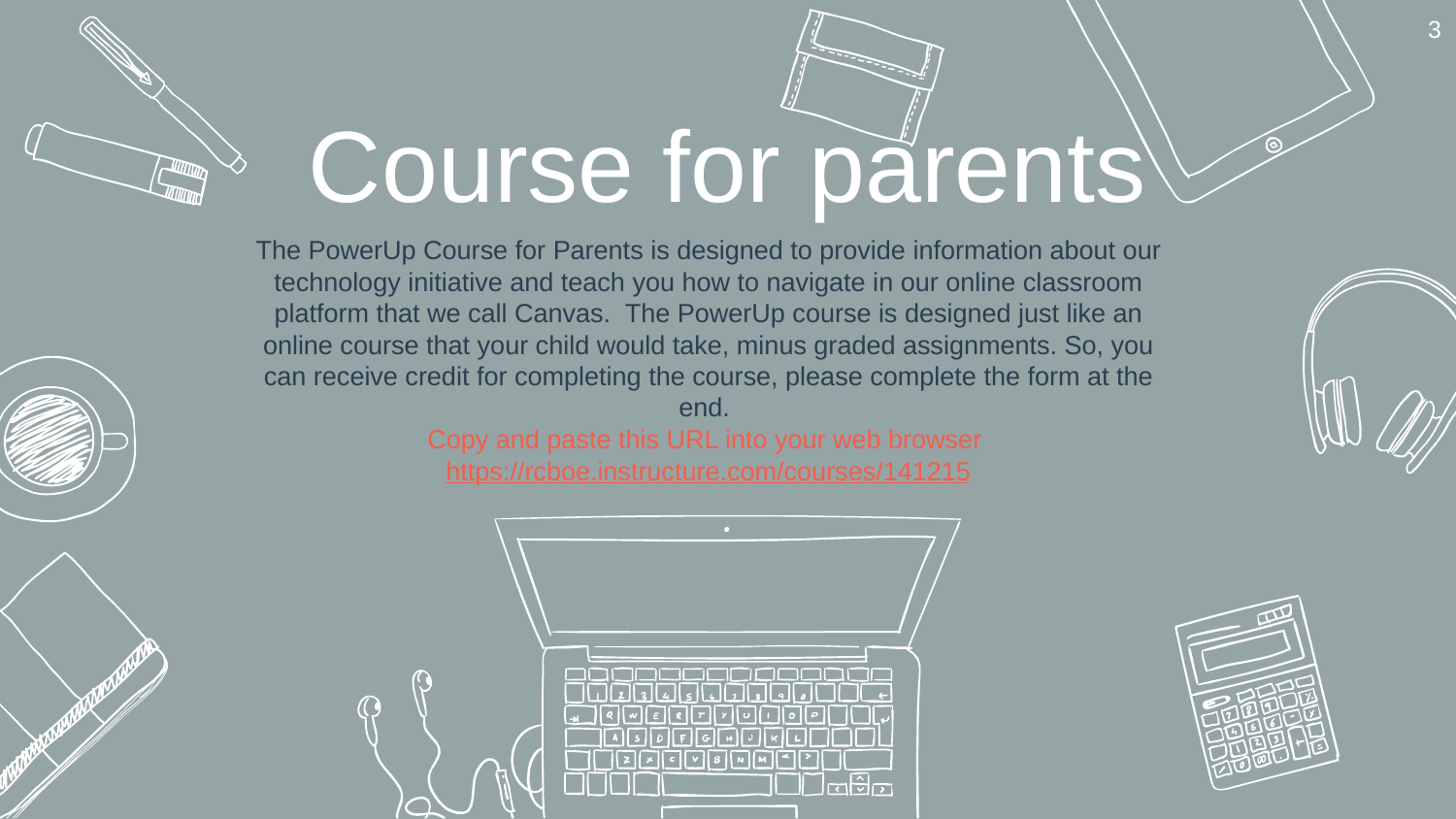

3
# Course for parents
The PowerUp Course for Parents is designed to provide information about our technology initiative and teach you how to navigate in our online classroom platform that we call Canvas.  The PowerUp course is designed just like an online course that your child would take, minus graded assignments. So, you can receive credit for completing the course, please complete the form at the end.
Copy and paste this URL into your web browser https://rcboe.instructure.com/courses/141215